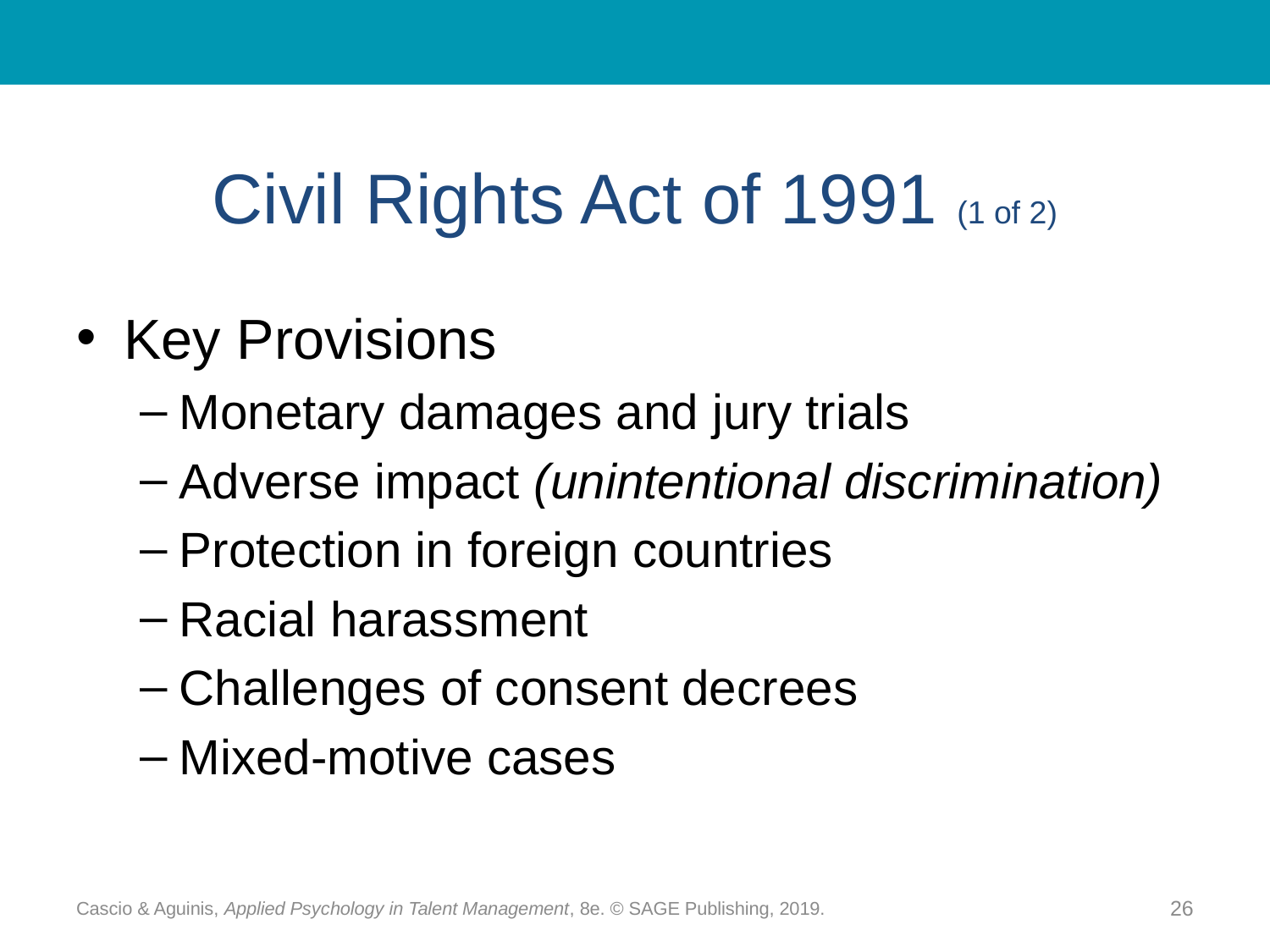

# Civil Rights Act of 1991 (1 of 2)
Key Provisions
Monetary damages and jury trials
Adverse impact (unintentional discrimination)
Protection in foreign countries
Racial harassment
Challenges of consent decrees
Mixed-motive cases
Cascio & Aguinis, Applied Psychology in Talent Management, 8e. © SAGE Publishing, 2019.
26